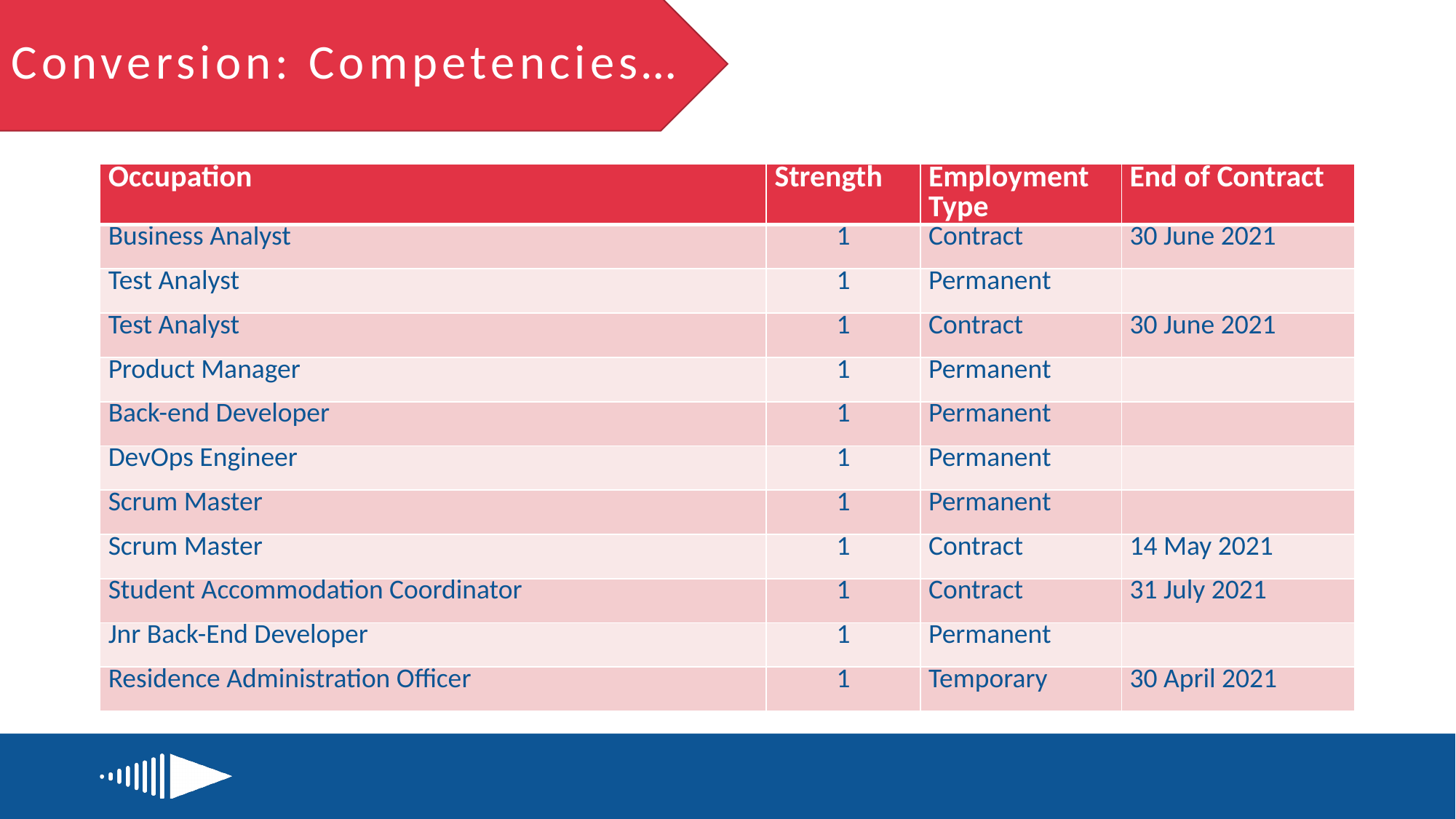

# Conversion: Competencies…
| Occupation | Strength | Employment Type | End of Contract |
| --- | --- | --- | --- |
| Business Analyst | 1 | Contract | 30 June 2021 |
| Test Analyst | 1 | Permanent |  |
| Test Analyst | 1 | Contract | 30 June 2021 |
| Product Manager | 1 | Permanent |  |
| Back-end Developer | 1 | Permanent |  |
| DevOps Engineer | 1 | Permanent |  |
| Scrum Master | 1 | Permanent |  |
| Scrum Master | 1 | Contract | 14 May 2021 |
| Student Accommodation Coordinator | 1 | Contract | 31 July 2021 |
| Jnr Back-End Developer | 1 | Permanent |  |
| Residence Administration Officer | 1 | Temporary | 30 April 2021 |